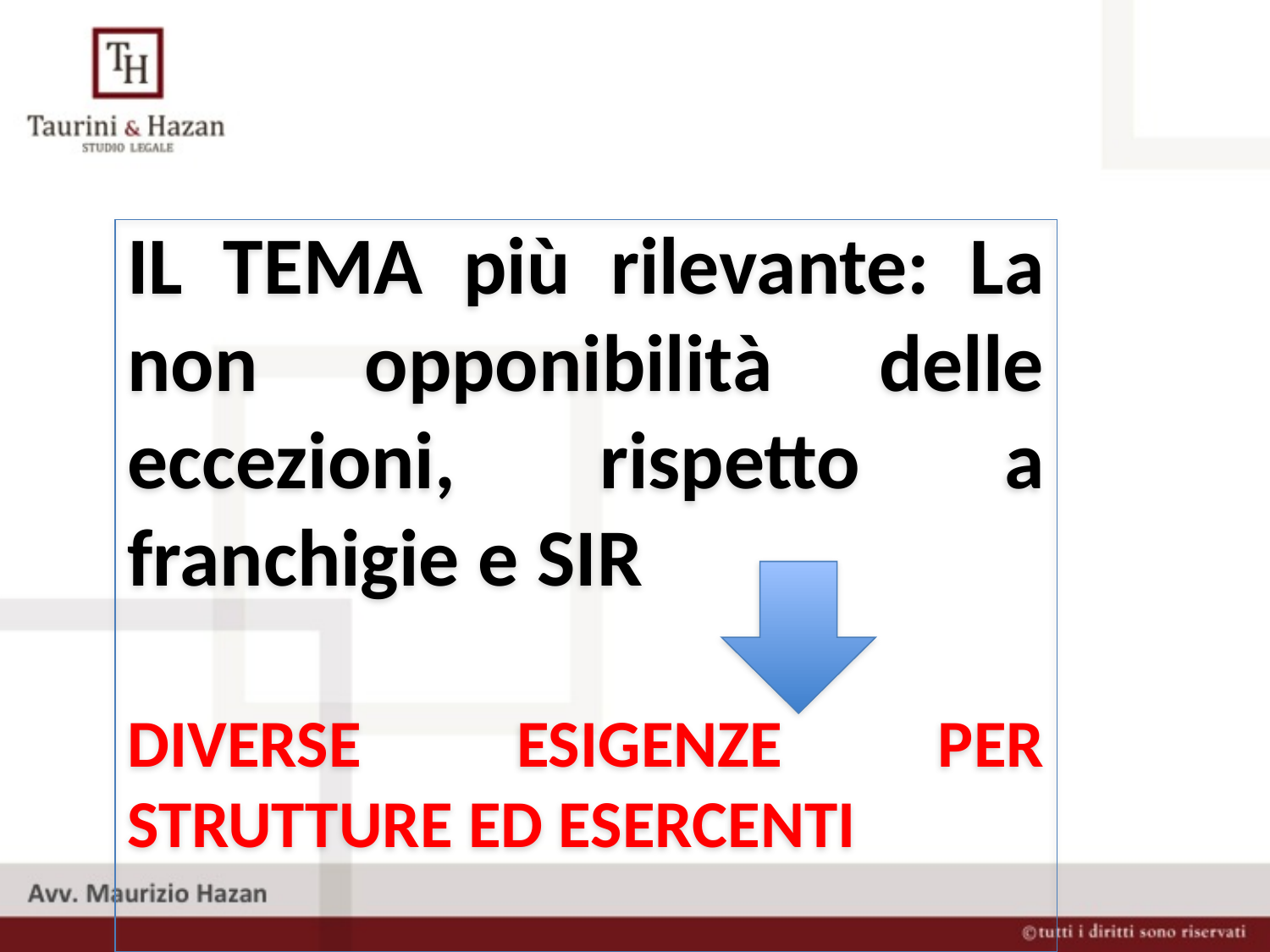

IL TEMA più rilevante: La non opponibilità delle eccezioni, rispetto a franchigie e SIR

DIVERSE ESIGENZE PER STRUTTURE ED ESERCENTI